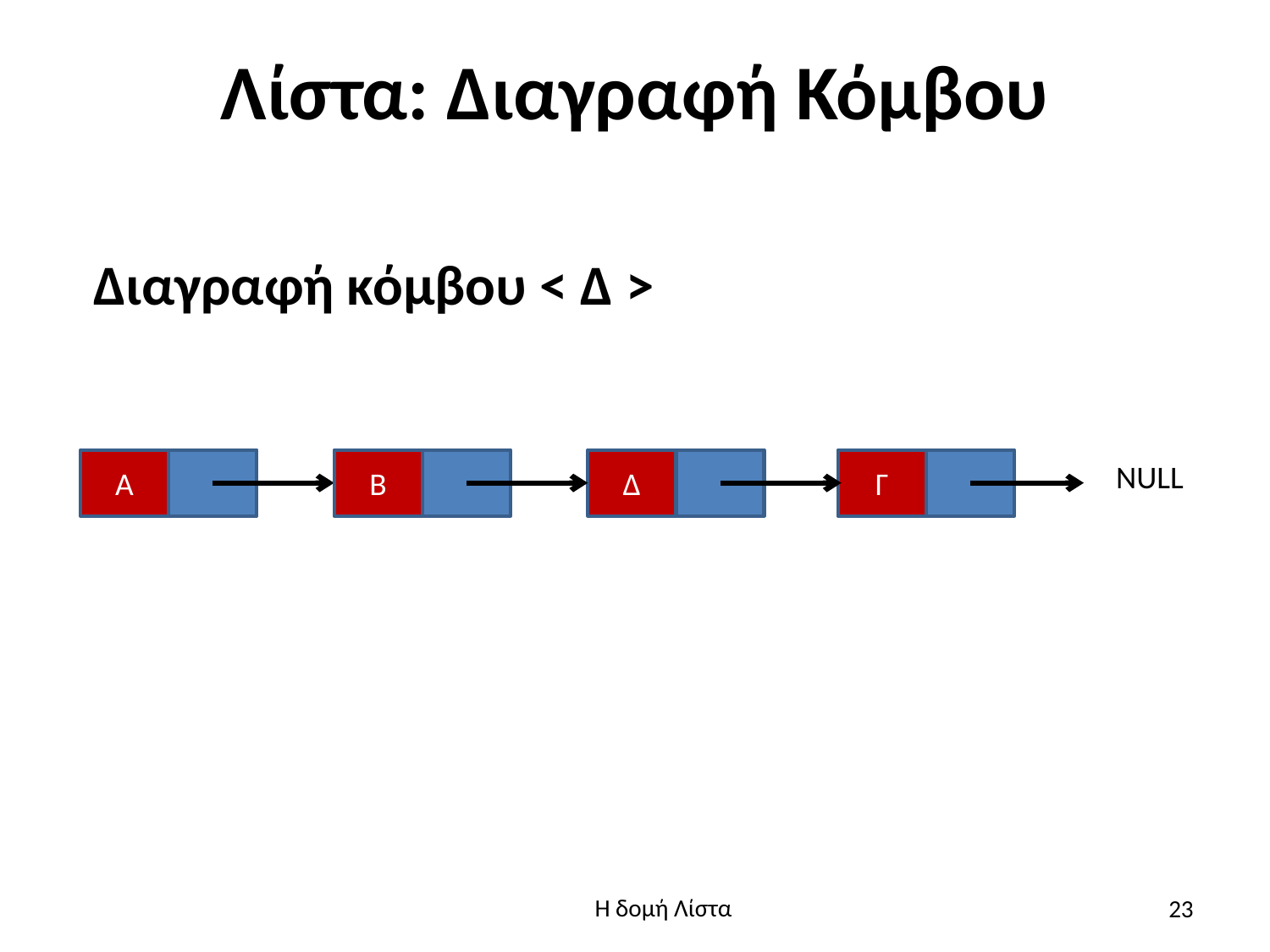

# Λίστα: Διαγραφή Κόμβου
Διαγραφή κόμβου < Δ >
Α

Β

Δ

Γ

NULL
23
Η δομή Λίστα